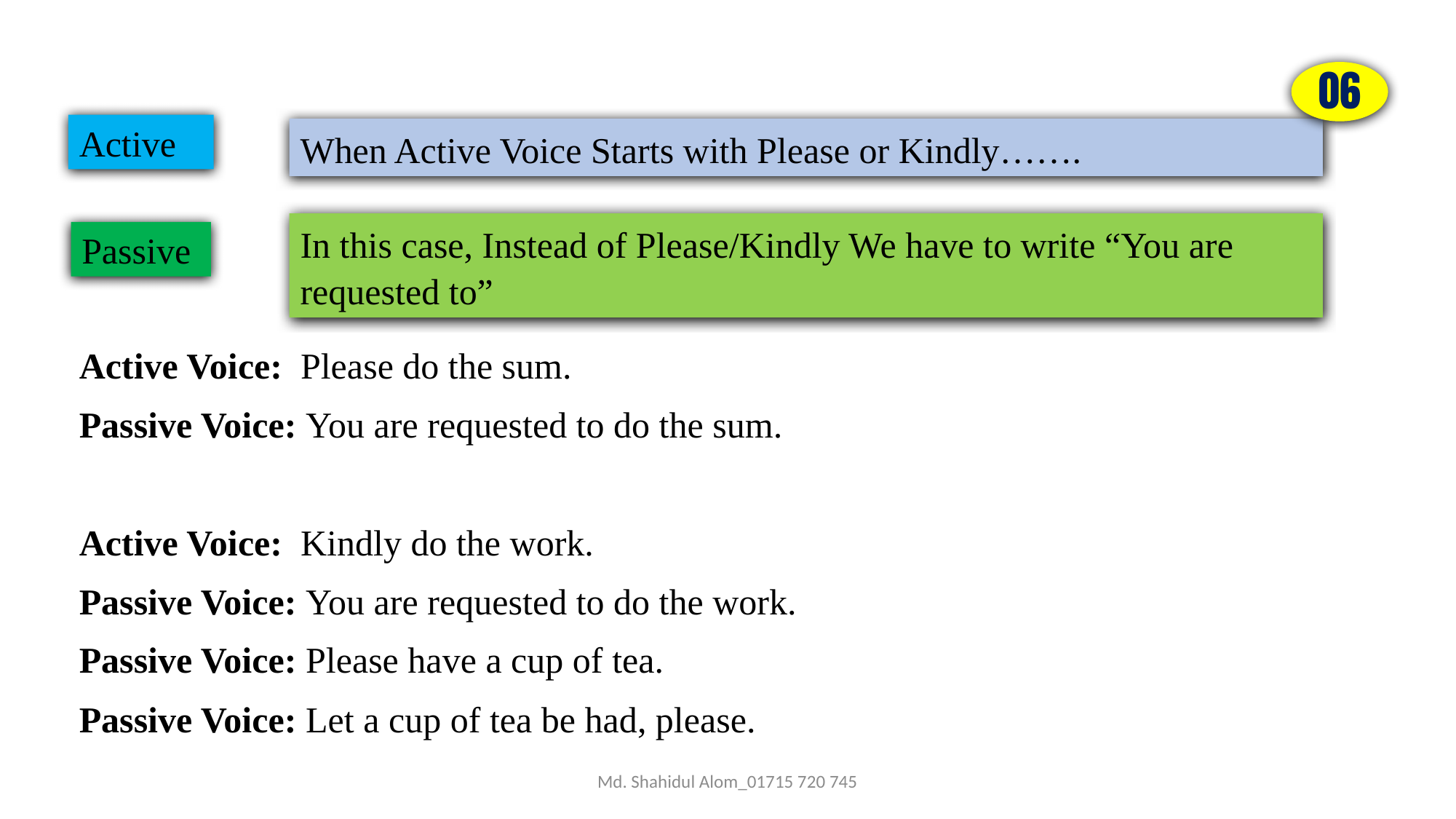

06
Active
When Active Voice Starts with Please or Kindly…….
In this case, Instead of Please/Kindly We have to write “You are requested to”
Passive
Active Voice:  Please do the sum.
Passive Voice: You are requested to do the sum.

Active Voice:  Kindly do the work.
Passive Voice: You are requested to do the work.
Passive Voice: Please have a cup of tea.
Passive Voice: Let a cup of tea be had, please.
Md. Shahidul Alom_01715 720 745